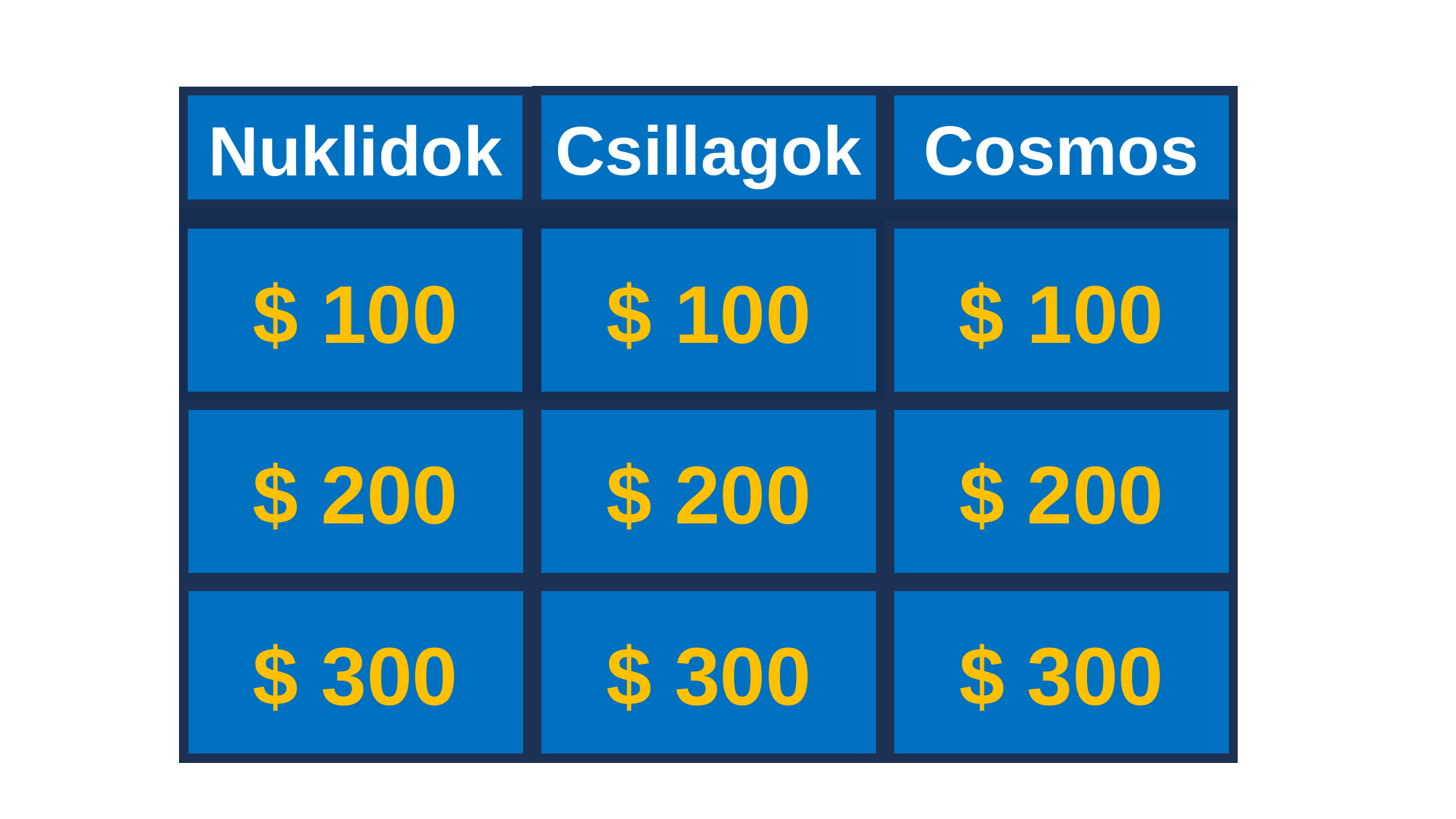

Csillagok
Cosmos
Nuklidok

Miért olyan ritka a lítium?
$ 100
Miért forognak a csillagok?
Melyik nuklidok keletkeztek közvetlenül az ősrobbanás után?
$ 100
$ 100
Miért áll a Föld magja főként nikkelből és vasból?
Miért vannak a csillagok színképében abszorpciós vonalak?
Hogyan működik a világegyetem tágulása?
$ 200
$ 200
$ 200
Miért létezik egyáltalán a radioaktivitás?
Mi az a csillag?
Mi volt az ősrobbanás előtt?
$ 300
$ 300
$ 300